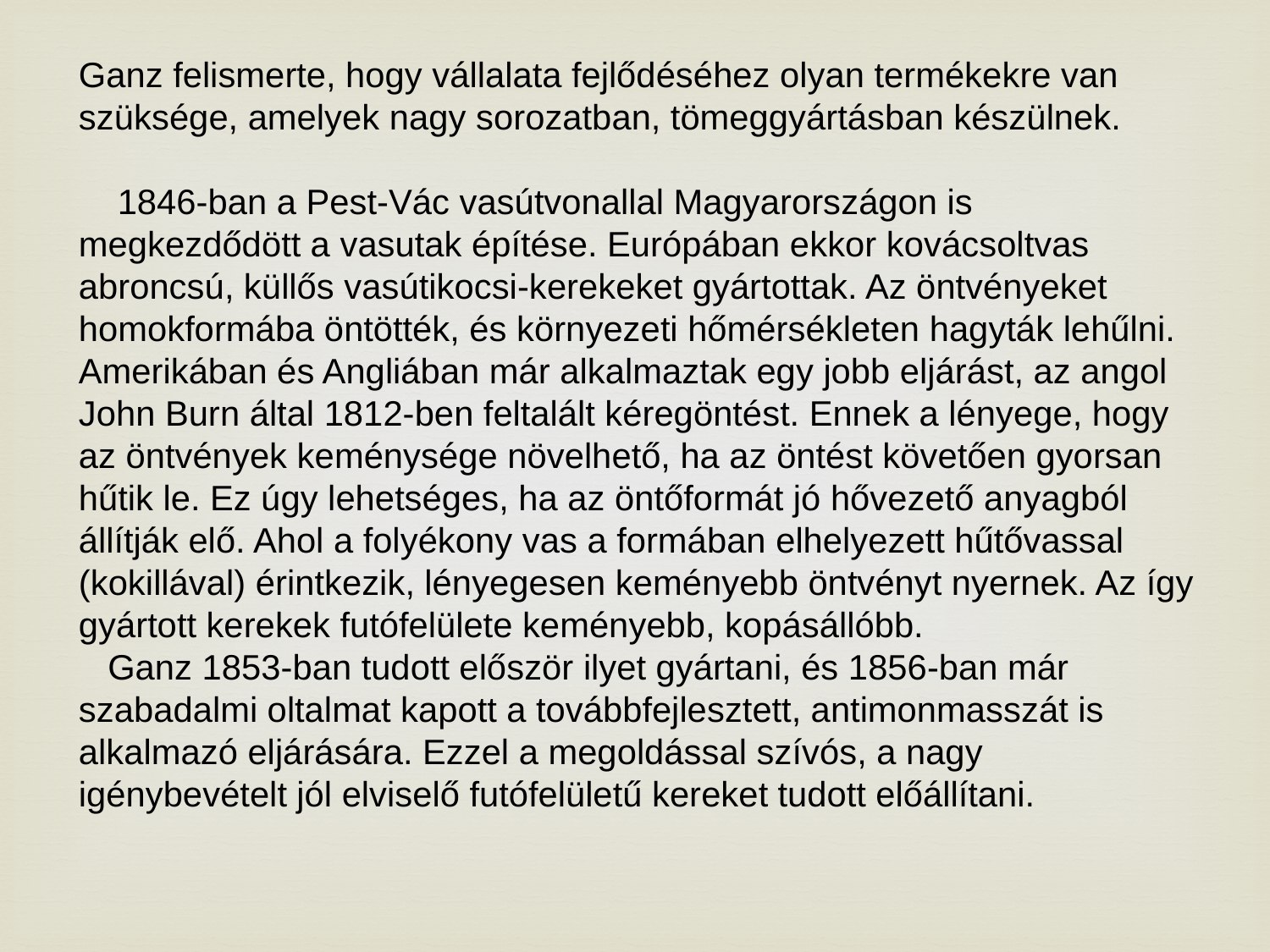

Ganz felismerte, hogy vállalata fejlődéséhez olyan termékekre van szüksége, amelyek nagy sorozatban, tömeggyártásban készülnek.

    1846-ban a Pest-Vác vasútvonallal Magyarországon is megkezdődött a vasutak építése. Európában ekkor kovácsoltvas abroncsú, küllős vasútikocsi-kerekeket gyártottak. Az öntvényeket homokformába öntötték, és környezeti hőmérsékleten hagyták lehűlni. Amerikában és Angliában már alkalmaztak egy jobb eljárást, az angol John Burn által 1812-ben feltalált kéregöntést. Ennek a lényege, hogy az öntvények keménysége növelhető, ha az öntést követően gyorsan hűtik le. Ez úgy lehetséges, ha az öntőformát jó hővezető anyagból állítják elő. Ahol a folyékony vas a formában elhelyezett hűtővassal (kokillával) érintkezik, lényegesen keményebb öntvényt nyernek. Az így gyártott kerekek futófelülete keményebb, kopásállóbb.
   Ganz 1853-ban tudott először ilyet gyártani, és 1856-ban már szabadalmi oltalmat kapott a továbbfejlesztett, antimonmasszát is alkalmazó eljárására. Ezzel a megoldással szívós, a nagy igénybevételt jól elviselő futófelületű kereket tudott előállítani.